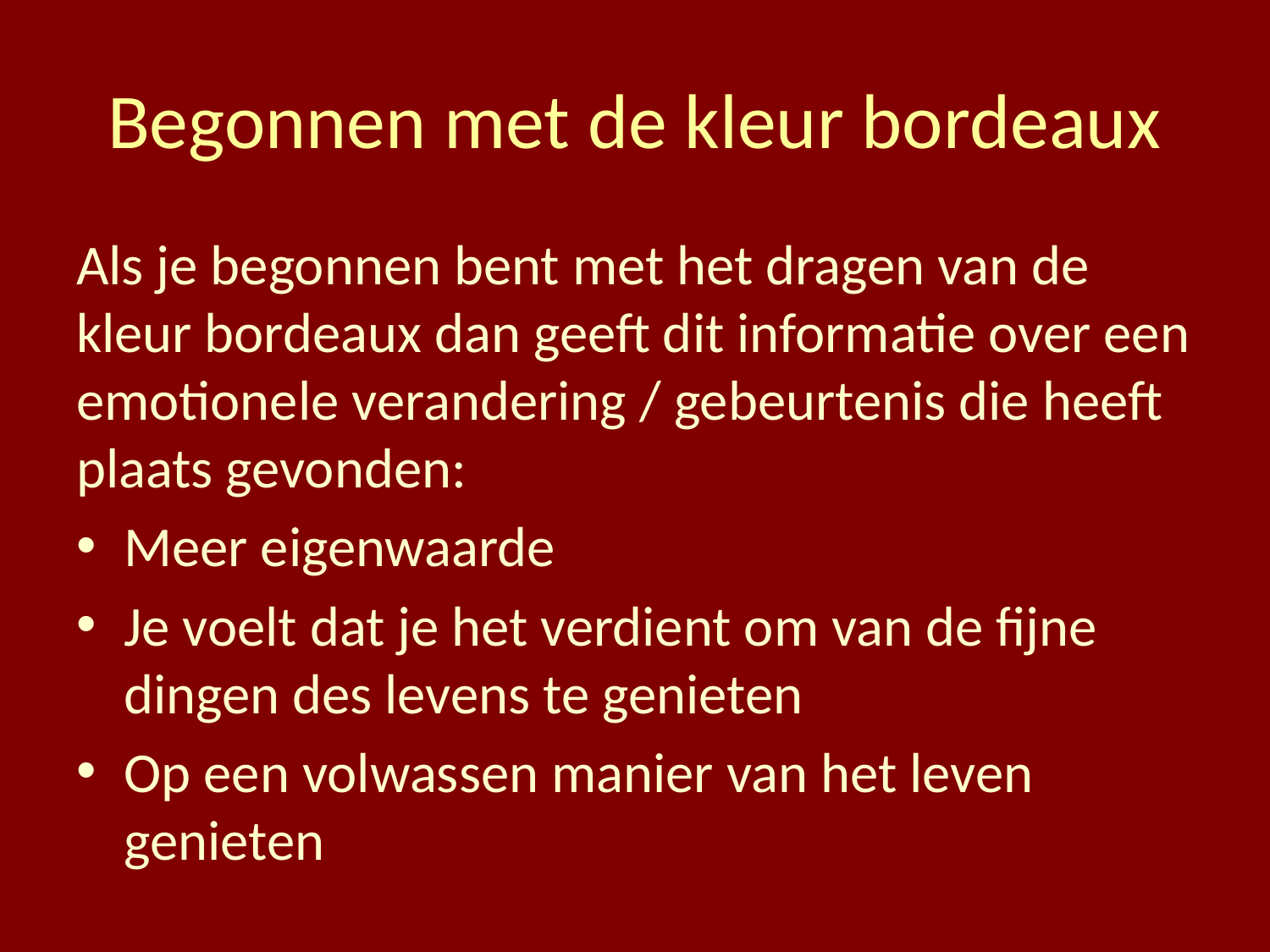

# Begonnen met de kleur bordeaux
Als je begonnen bent met het dragen van de kleur bordeaux dan geeft dit informatie over een emotionele verandering / gebeurtenis die heeft plaats gevonden:
Meer eigenwaarde
Je voelt dat je het verdient om van de fijne dingen des levens te genieten
Op een volwassen manier van het leven genieten